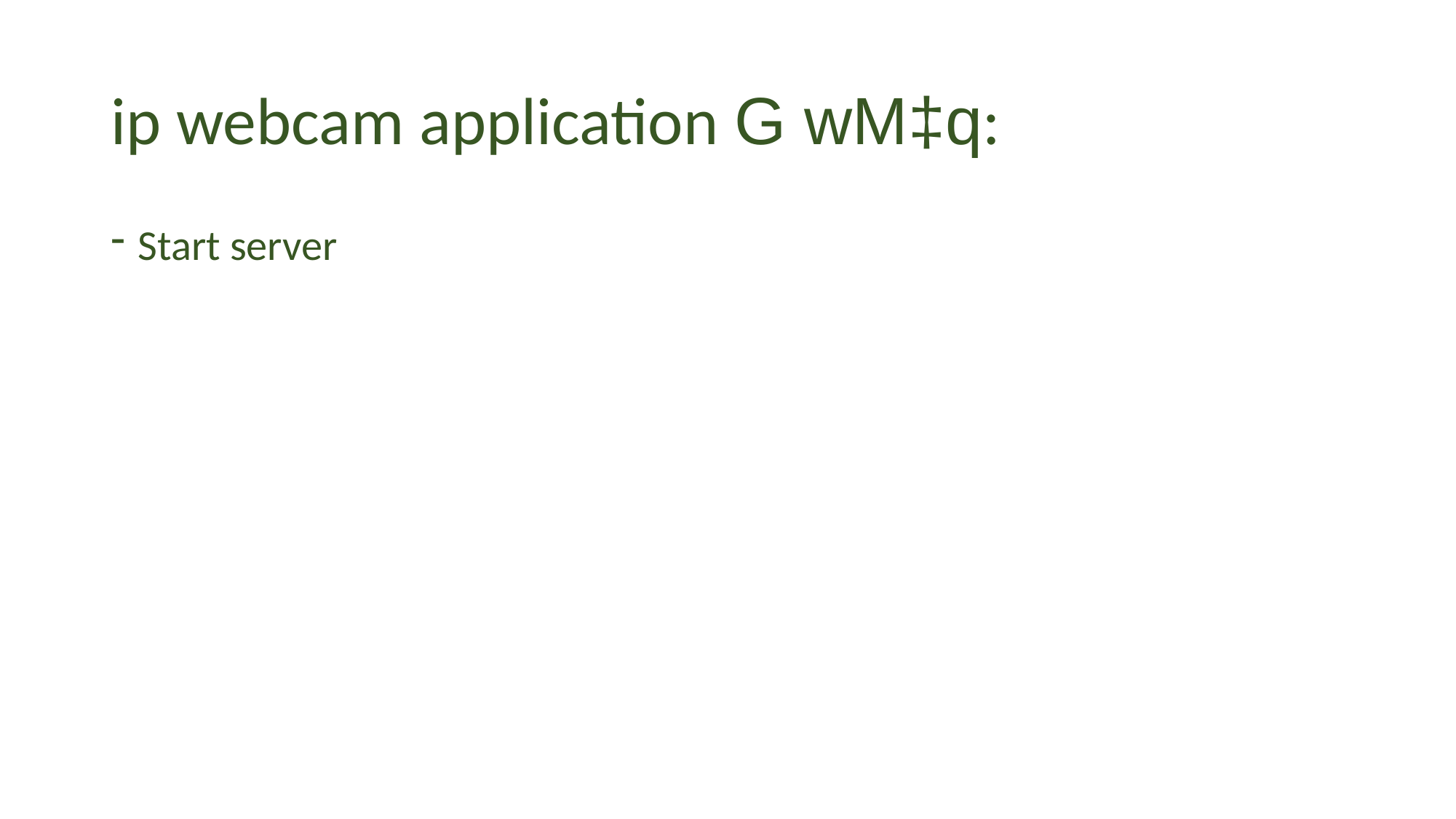

# ip webcam application G wM‡q:
Start server